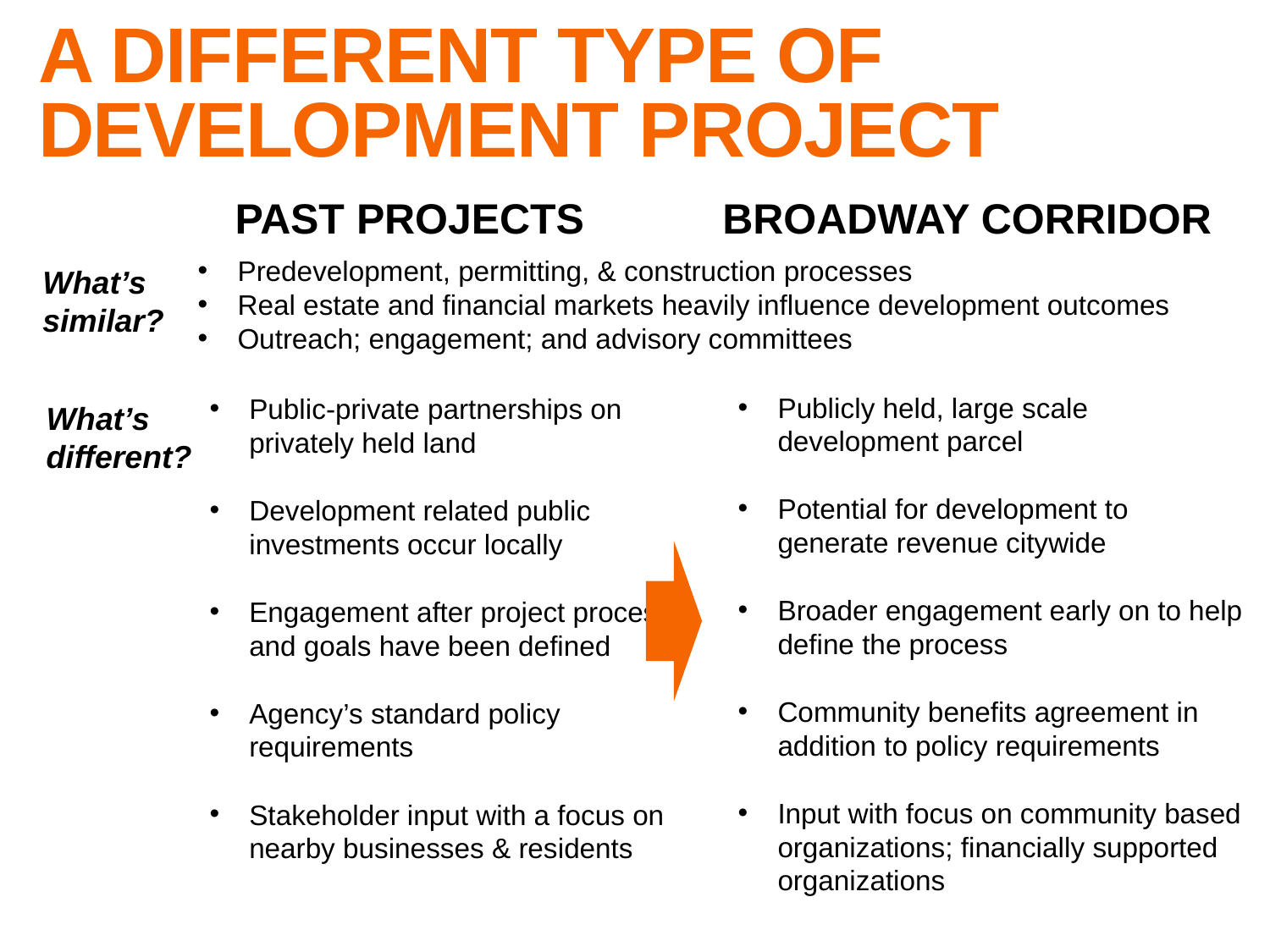

# A DIFFERENT TYPE OF DEVELOPMENT PROJECT
PAST PROJECTS
BROADWAY CORRIDOR
Predevelopment, permitting, & construction processes
Real estate and financial markets heavily influence development outcomes
Outreach; engagement; and advisory committees
What’s similar?
Publicly held, large scale development parcel

Potential for development to generate revenue citywide

Broader engagement early on to help define the process

Community benefits agreement in addition to policy requirements

Input with focus on community based organizations; financially supported organizations
Public-private partnerships on privately held land

Development related public investments occur locally

Engagement after project process and goals have been defined

Agency’s standard policy requirements

Stakeholder input with a focus on nearby businesses & residents

What’s different?

7